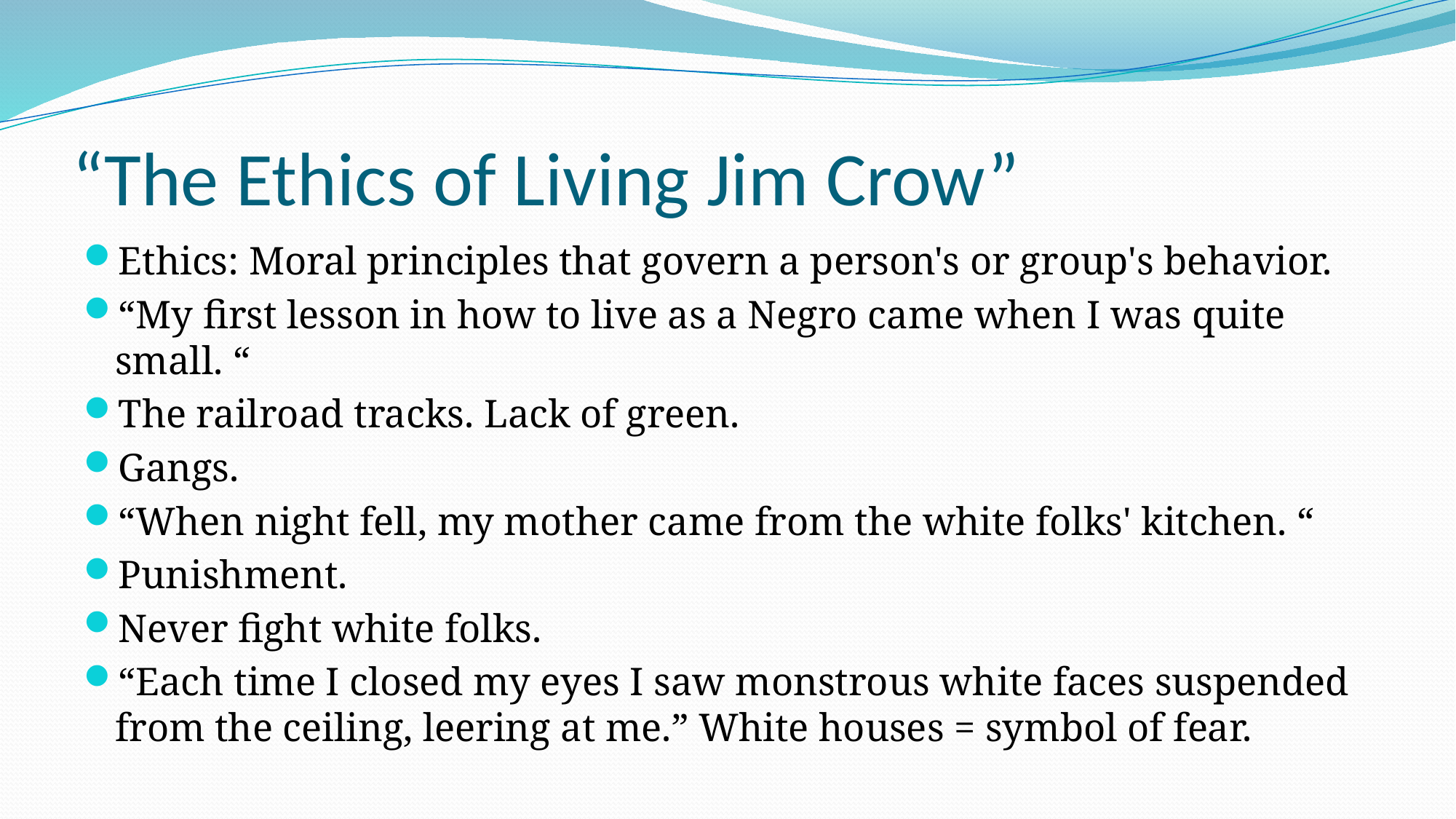

# “The Ethics of Living Jim Crow”
Ethics: Moral principles that govern a person's or group's behavior.
“My first lesson in how to live as a Negro came when I was quite small. “
The railroad tracks. Lack of green.
Gangs.
“When night fell, my mother came from the white folks' kitchen. “
Punishment.
Never fight white folks.
“Each time I closed my eyes I saw monstrous white faces suspended from the ceiling, leering at me.” White houses = symbol of fear.